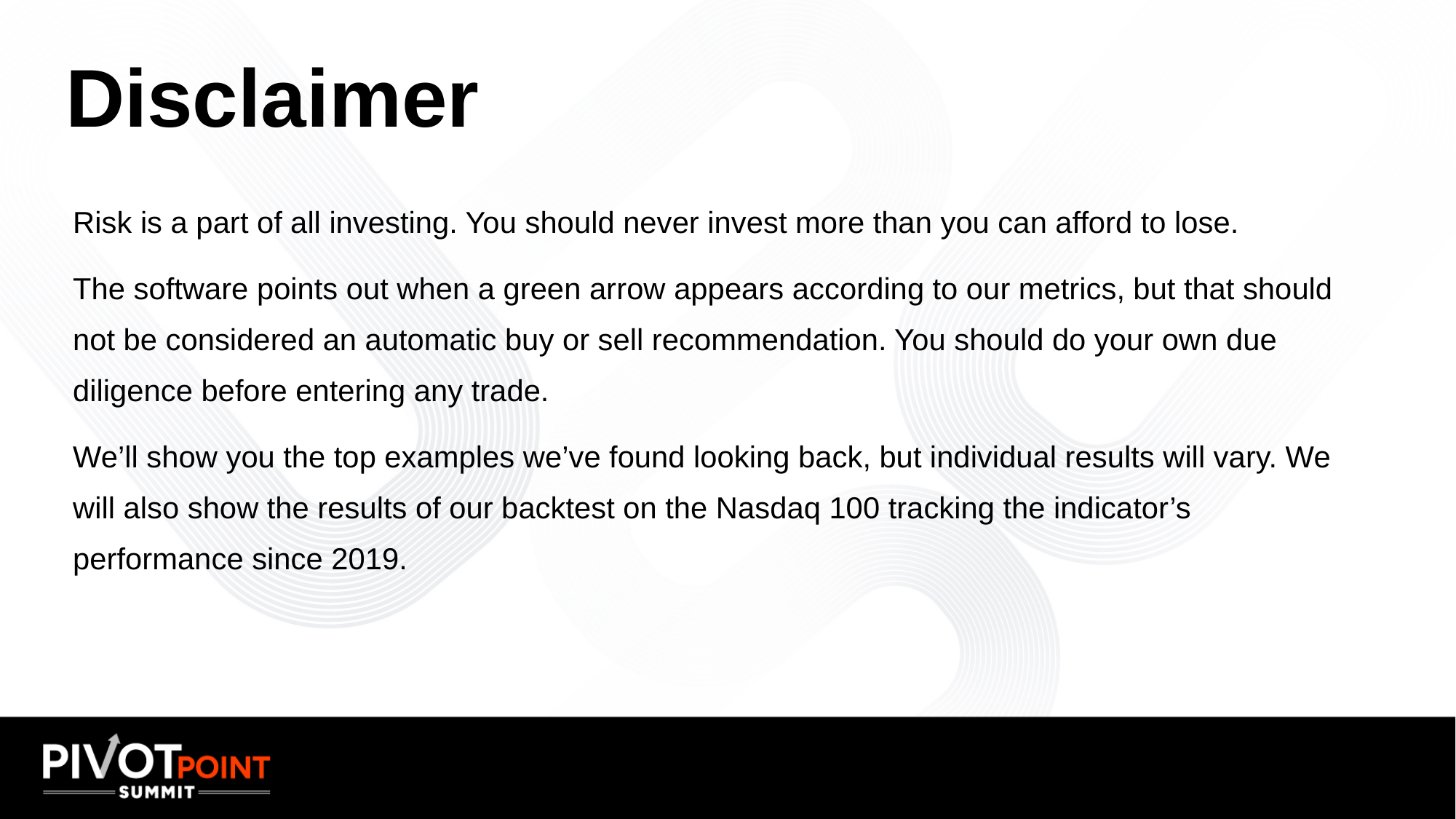

# Disclaimer
Risk is a part of all investing. You should never invest more than you can afford to lose.
The software points out when a green arrow appears according to our metrics, but that should not be considered an automatic buy or sell recommendation. You should do your own due diligence before entering any trade.
We’ll show you the top examples we’ve found looking back, but individual results will vary. We will also show the results of our backtest on the Nasdaq 100 tracking the indicator’s performance since 2019.